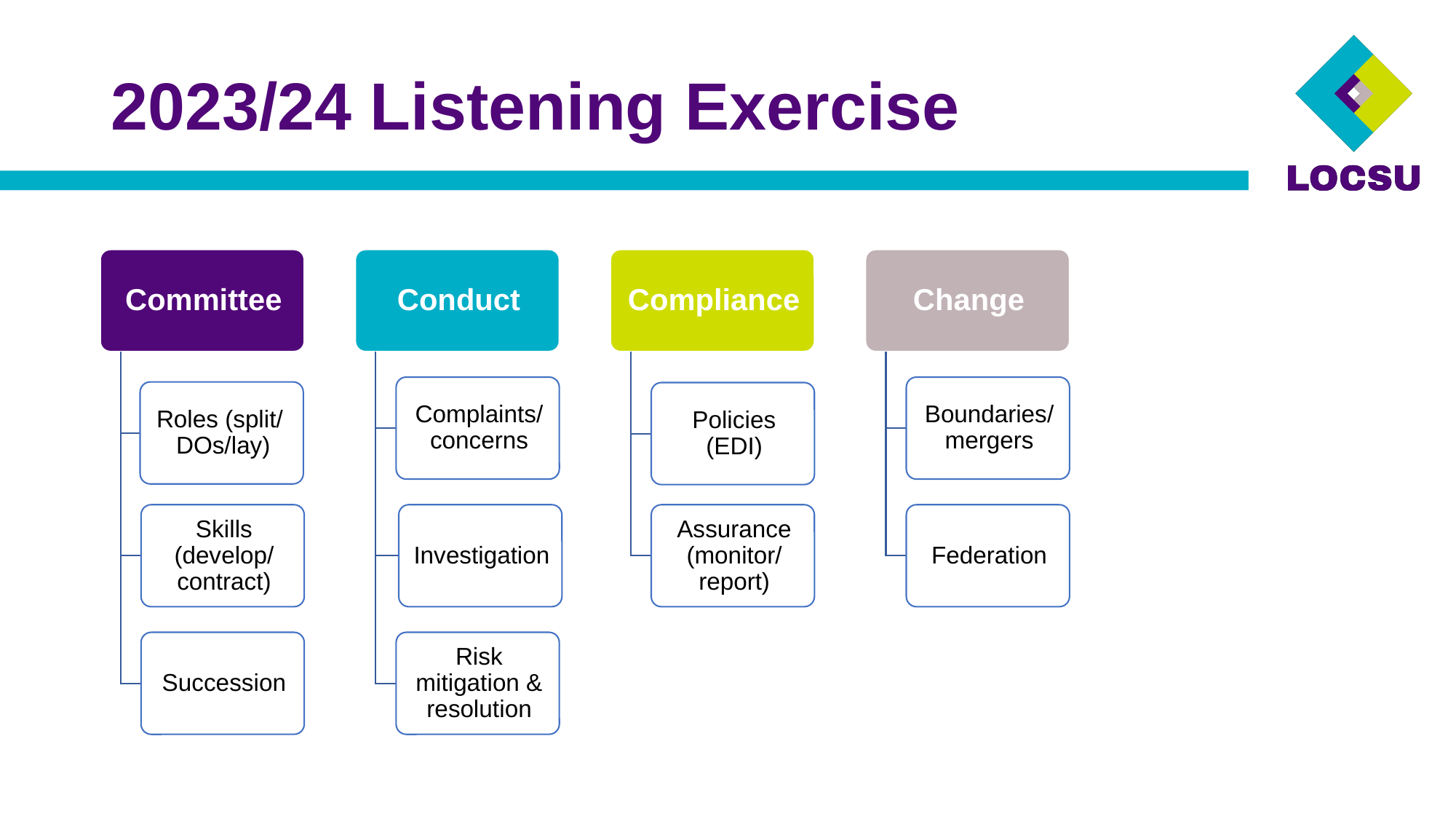

# 2023/24 Listening Exercise
Committee
Roles (split/  DOs/lay)
Skills (develop/ contract)
Succession
Conduct
Complaints/ concerns
Investigation
Risk mitigation & resolution
Compliance
Policies (EDI)
Assurance (monitor/ report)
Change
Boundaries/ mergers
Federation